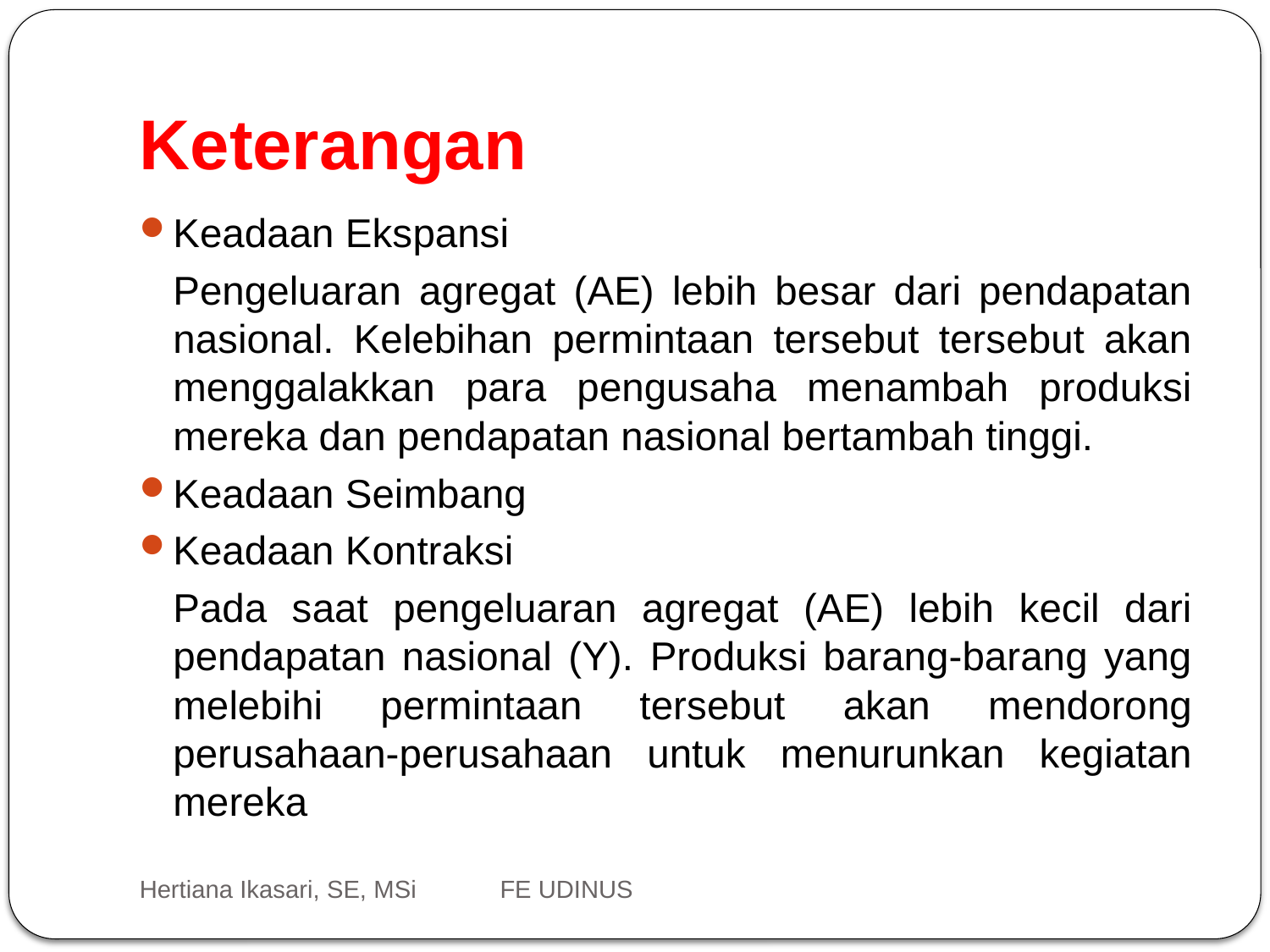

# Keterangan
Keadaan Ekspansi
	Pengeluaran agregat (AE) lebih besar dari pendapatan nasional. Kelebihan permintaan tersebut tersebut akan menggalakkan para pengusaha menambah produksi mereka dan pendapatan nasional bertambah tinggi.
Keadaan Seimbang
Keadaan Kontraksi
	Pada saat pengeluaran agregat (AE) lebih kecil dari pendapatan nasional (Y). Produksi barang-barang yang melebihi permintaan tersebut akan mendorong perusahaan-perusahaan untuk menurunkan kegiatan mereka
Hertiana Ikasari, SE, MSi            FE UDINUS